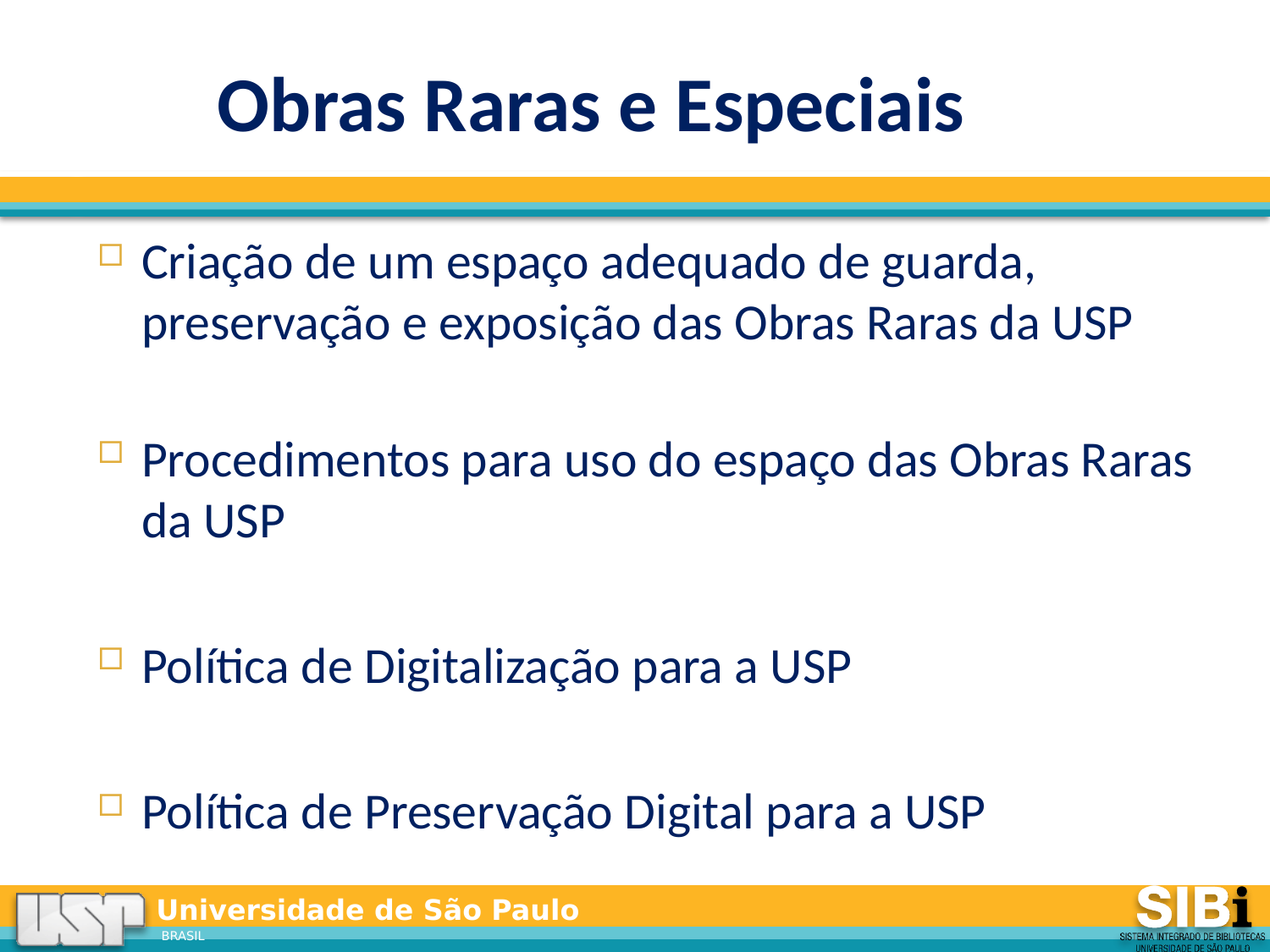

# Obras Raras e Especiais
Criação de um espaço adequado de guarda, preservação e exposição das Obras Raras da USP

Procedimentos para uso do espaço das Obras Raras da USP

Política de Digitalização para a USP

Política de Preservação Digital para a USP